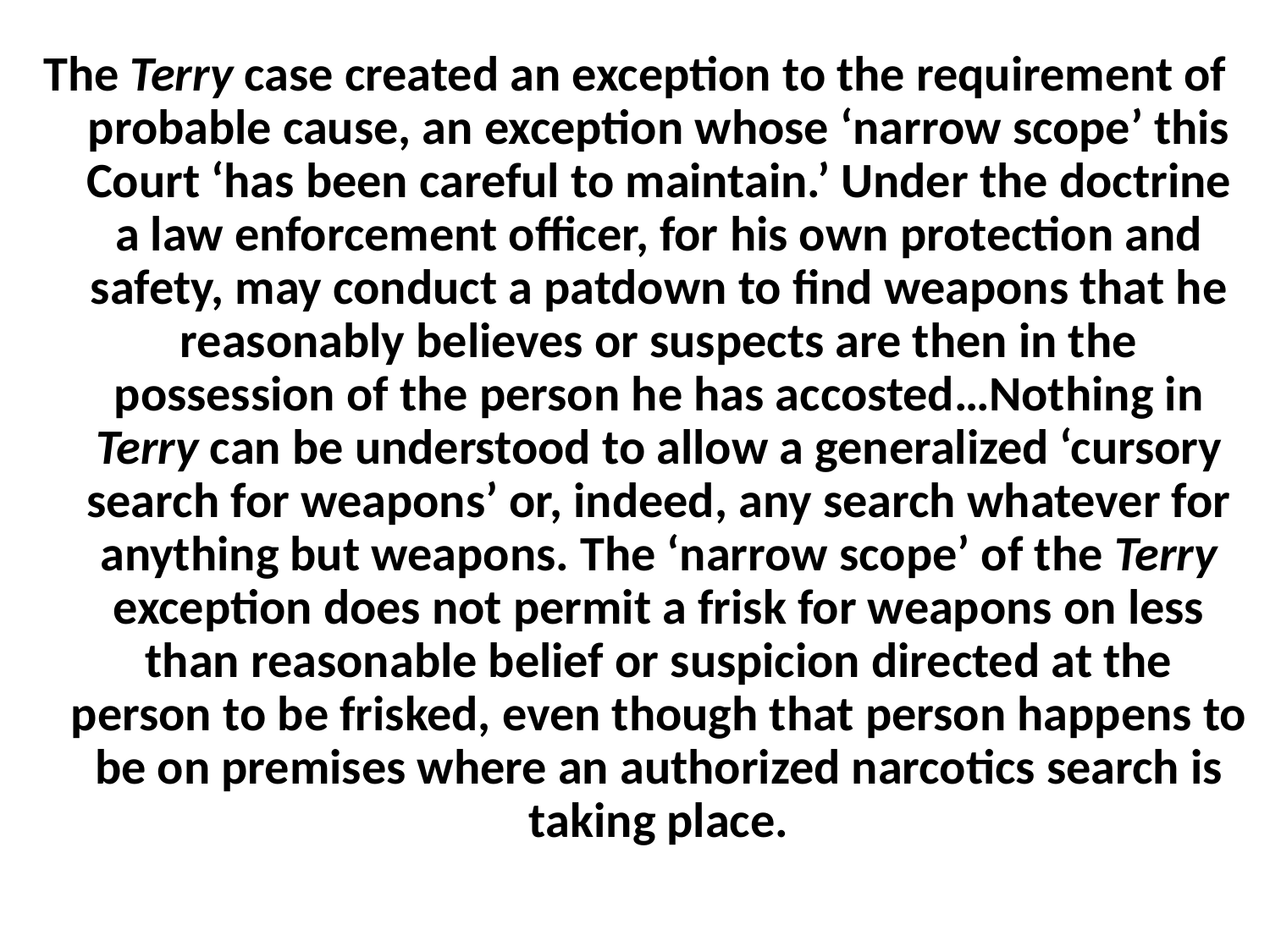

The Terry case created an exception to the requirement of probable cause, an exception whose ‘narrow scope’ this Court ‘has been careful to maintain.’ Under the doctrine a law enforcement officer, for his own protection and safety, may conduct a patdown to find weapons that he reasonably believes or suspects are then in the possession of the person he has accosted…Nothing in Terry can be understood to allow a generalized ‘cursory search for weapons’ or, indeed, any search whatever for anything but weapons. The ‘narrow scope’ of the Terry exception does not permit a frisk for weapons on less than reasonable belief or suspicion directed at the person to be frisked, even though that person happens to be on premises where an authorized narcotics search is taking place.